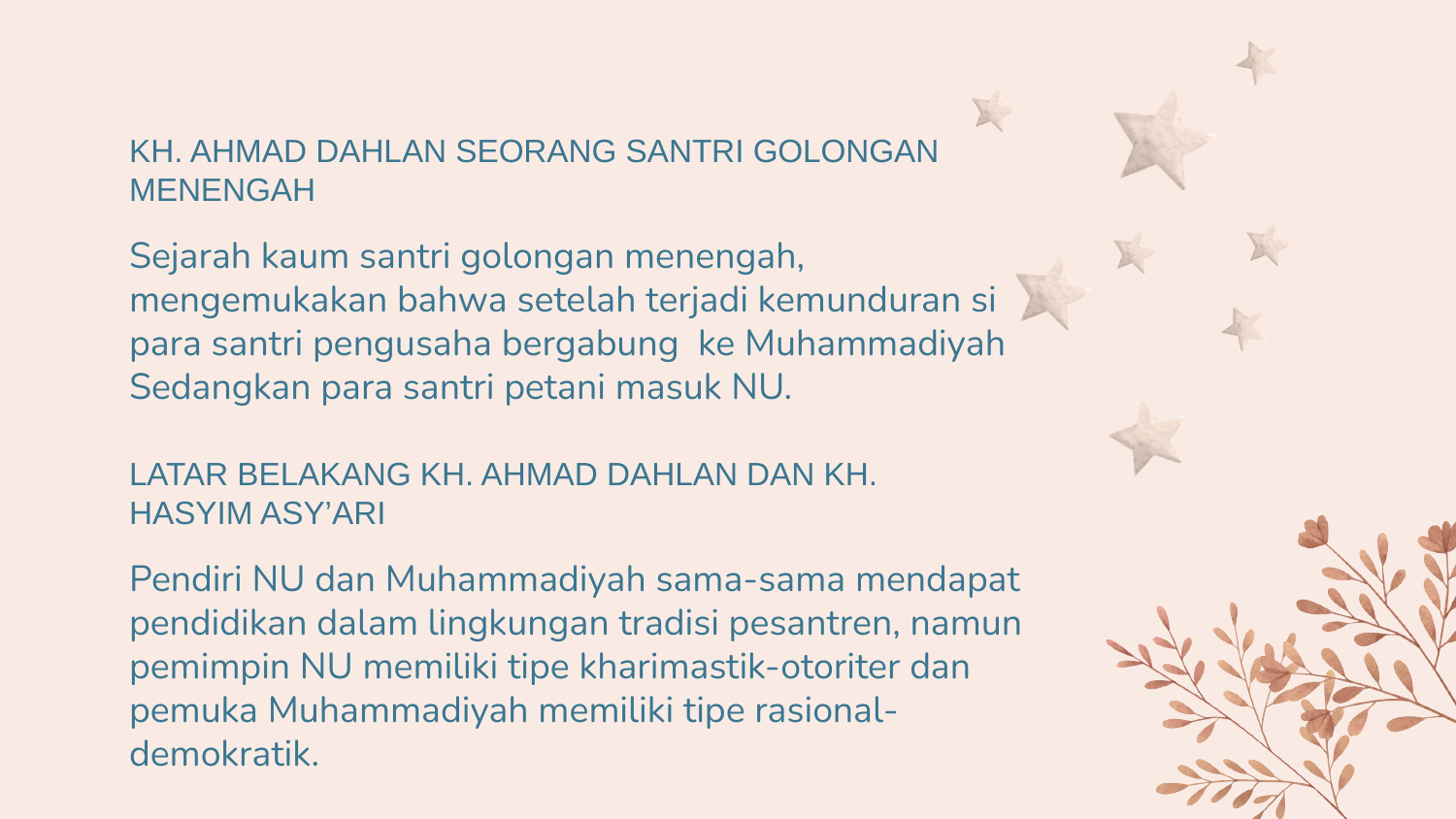

# KH. AHMAD DAHLAN SEORANG SANTRI GOLONGAN MENENGAH
Sejarah kaum santri golongan menengah,  mengemukakan bahwa setelah terjadi kemunduran si para santri pengusaha bergabung  ke Muhammadiyah Sedangkan para santri petani masuk NU.
LATAR BELAKANG KH. AHMAD DAHLAN DAN KH. HASYIM ASY’ARI
Pendiri NU dan Muhammadiyah sama-sama mendapat pendidikan dalam lingkungan tradisi pesantren, namun pemimpin NU memiliki tipe kharimastik-otoriter dan pemuka Muhammadiyah memiliki tipe rasional-demokratik.